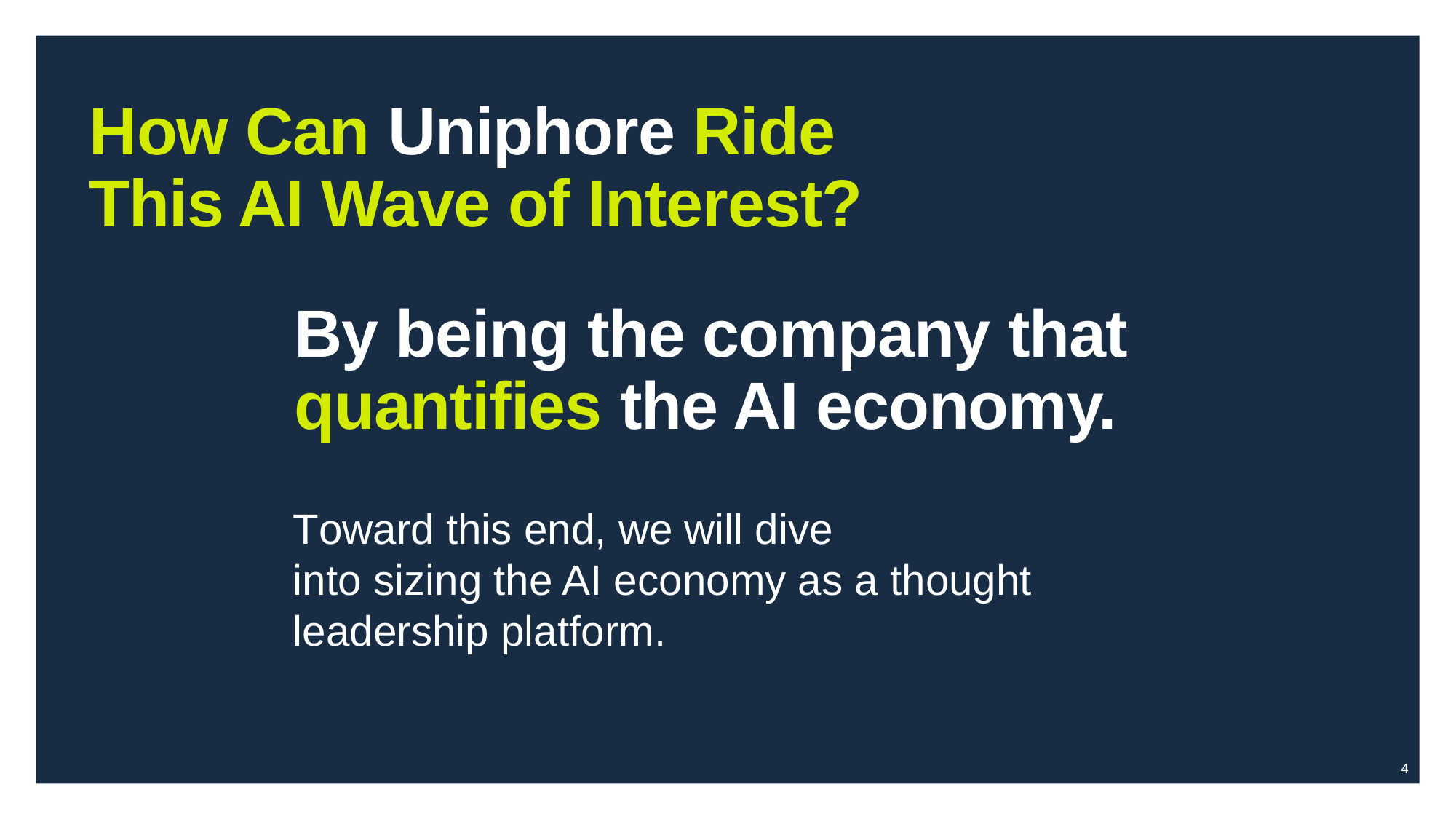

# How Can Uniphore Ride This AI Wave of Interest?
By being the company that quantifies the AI economy.
Toward this end, we will dive
into sizing the AI economy as a thought leadership platform.

4